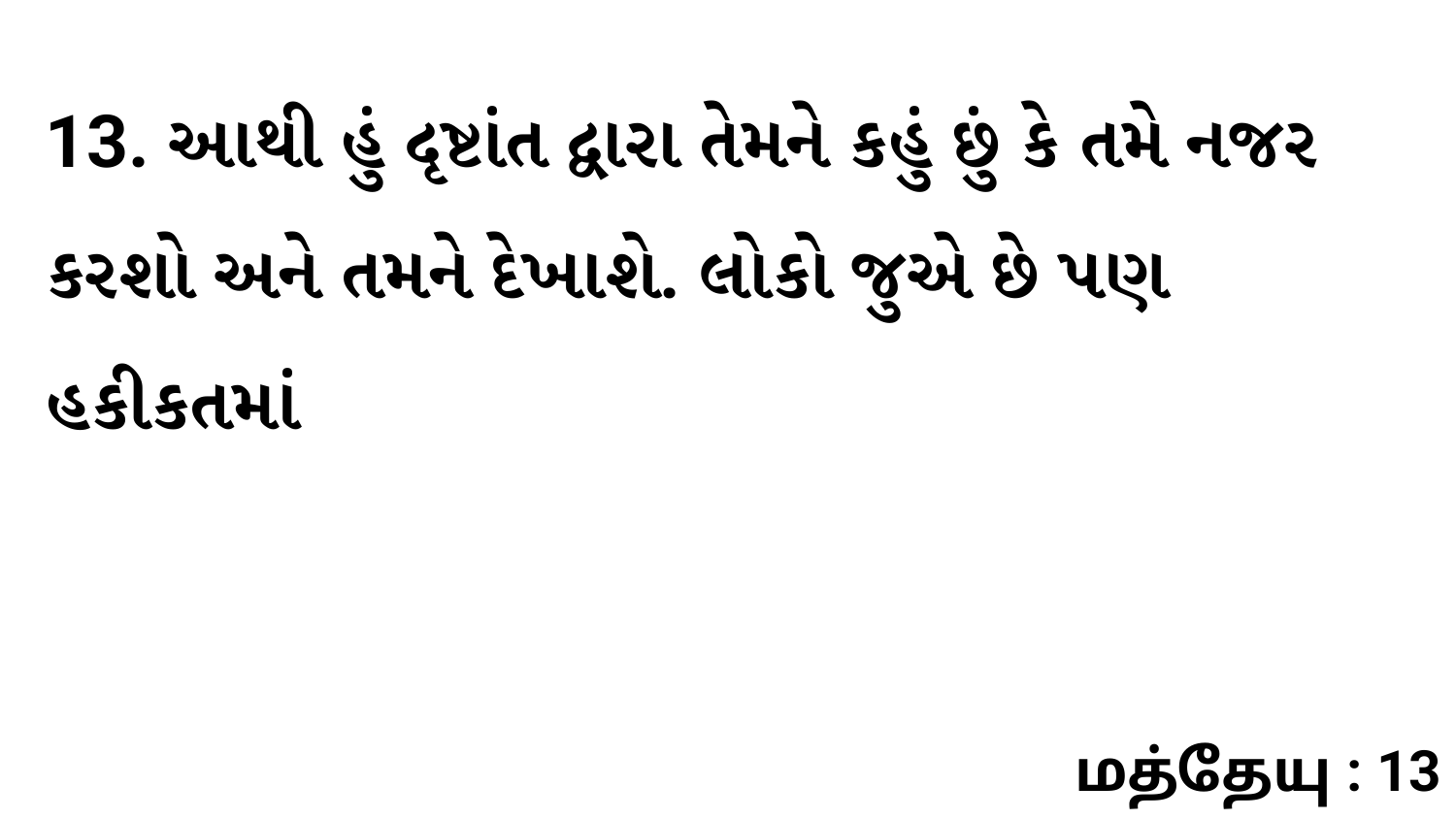

13. આથી હું દૃષ્ટાંત દ્વારા તેમને કહું છું કે તમે નજર કરશો અને તમને દેખાશે. લોકો જુએ છે પણ હકીકતમાં
மத்தேயு : 13